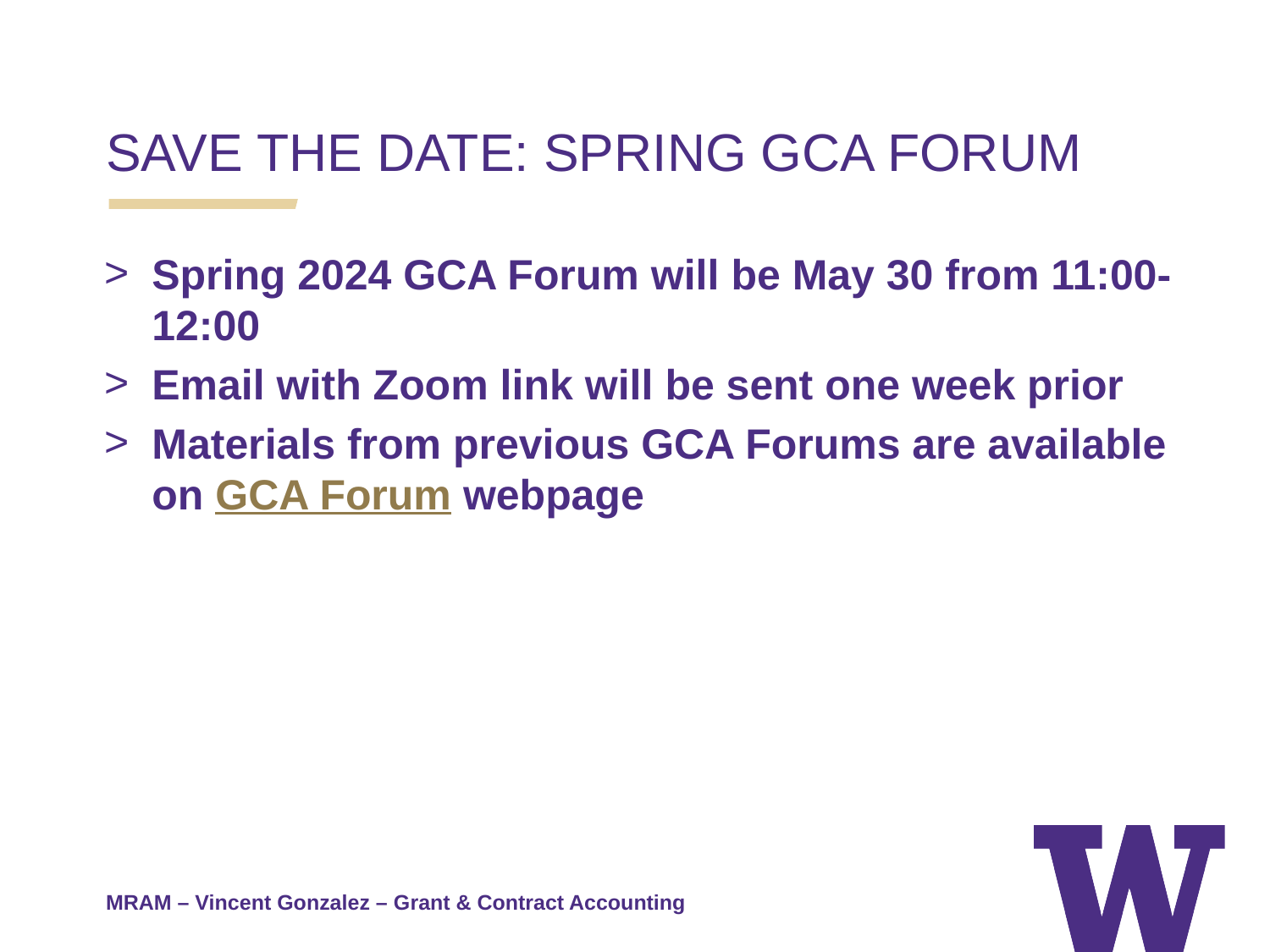

SAVE THE DATE: SPRING GCA FORUM
Spring 2024 GCA Forum will be May 30 from 11:00-12:00
Email with Zoom link will be sent one week prior
Materials from previous GCA Forums are available on GCA Forum webpage
MRAM – Vincent Gonzalez – Grant & Contract Accounting